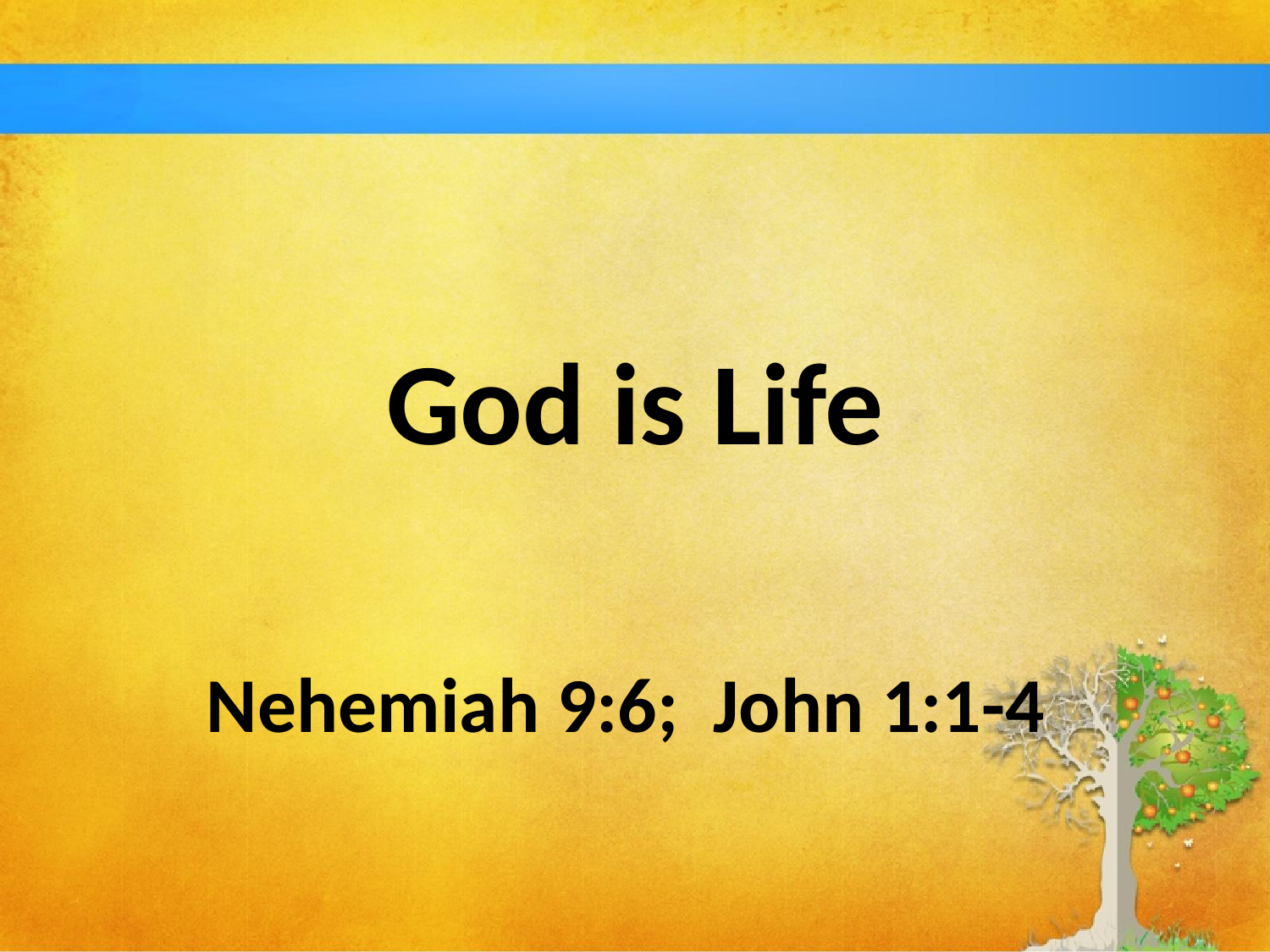

# God is Life

Nehemiah 9:6;  John 1:1-4